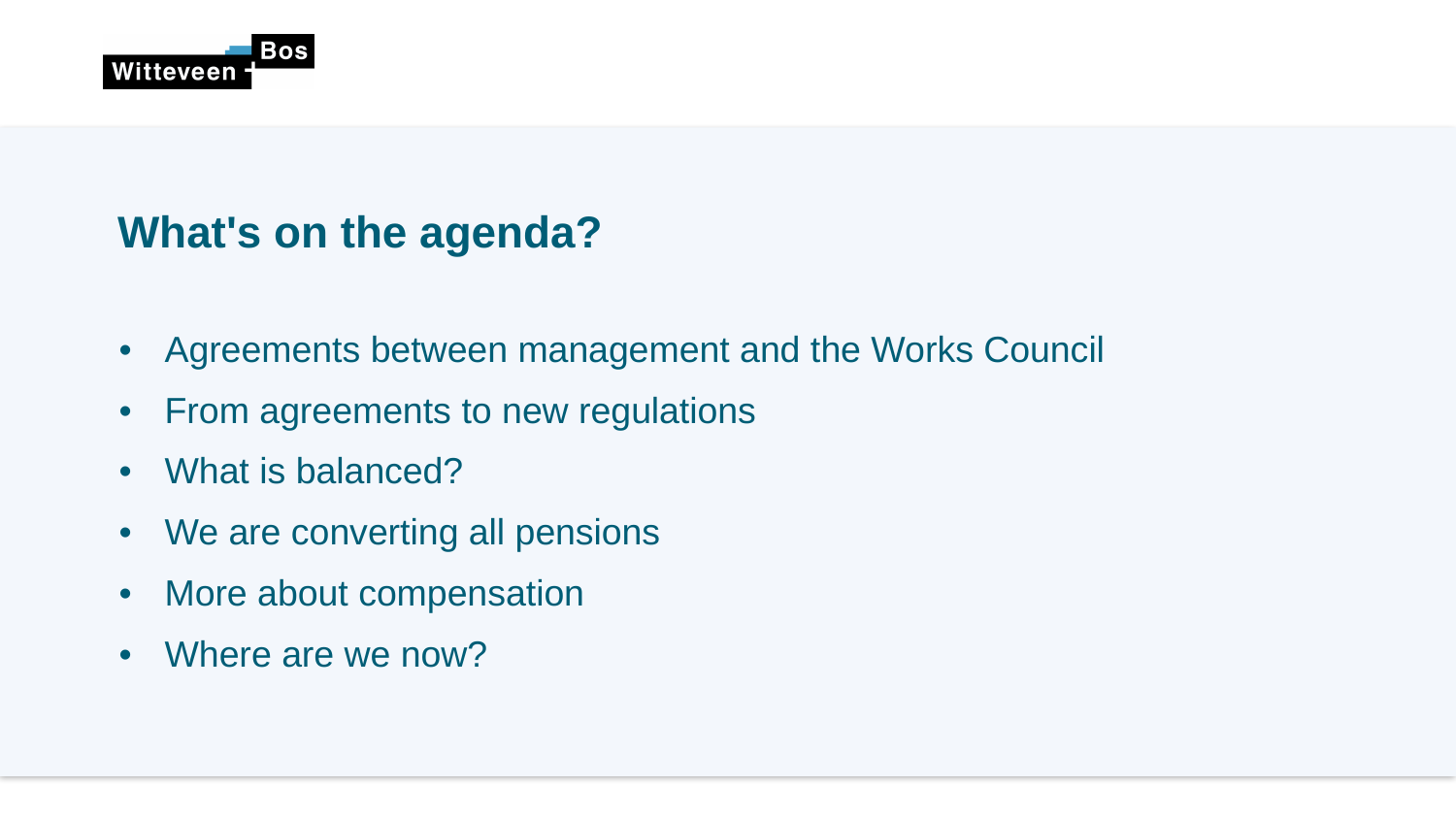

What's on the agenda?
Agreements between management and the Works Council
From agreements to new regulations
What is balanced?
We are converting all pensions
More about compensation
Where are we now?